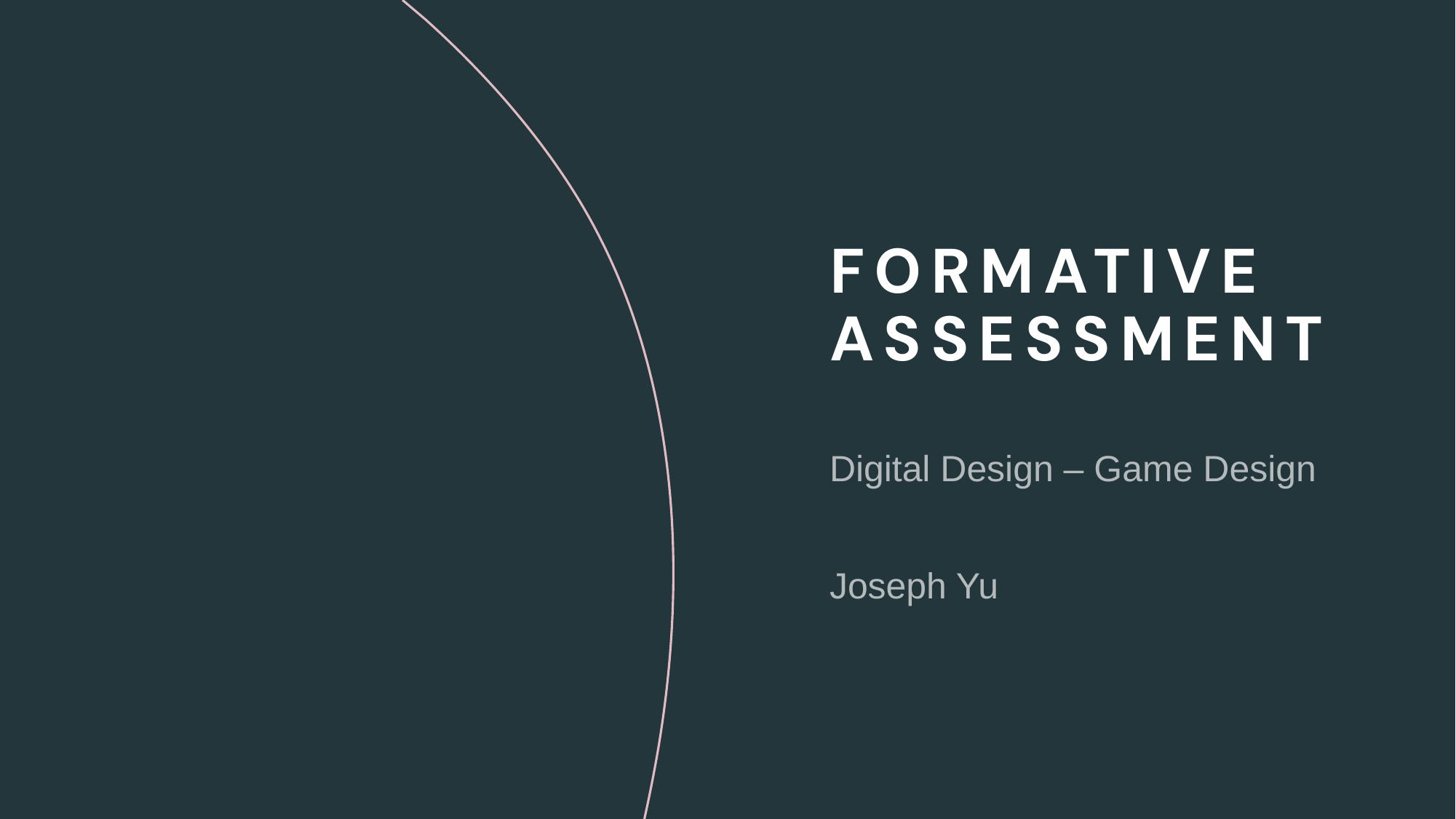

# FORMATIVE ASSESSMENT
Digital Design – Game Design
Joseph Yu